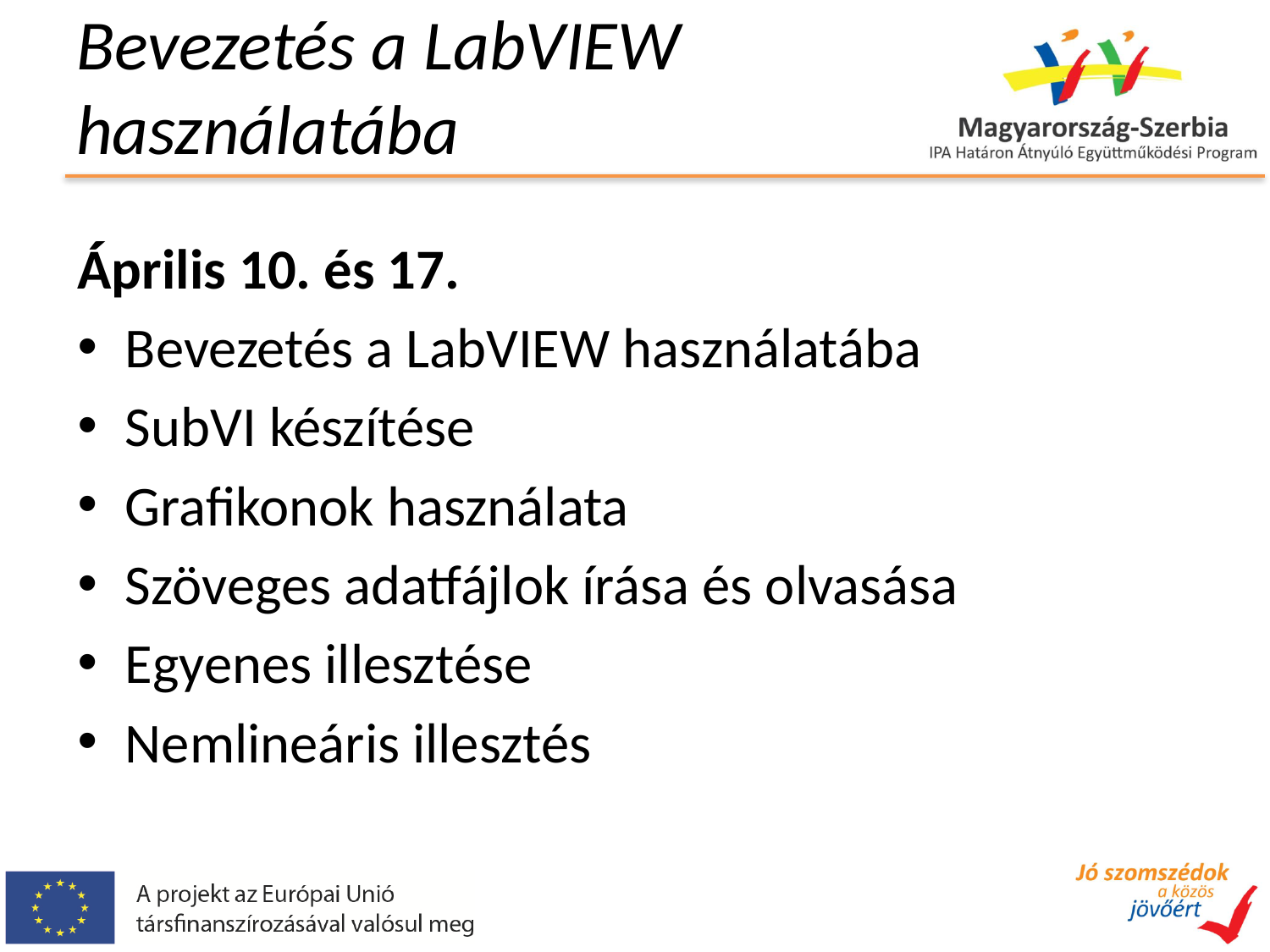

# Bevezetés a LabVIEW használatába
Április 10. és 17.
Bevezetés a LabVIEW használatába
SubVI készítése
Grafikonok használata
Szöveges adatfájlok írása és olvasása
Egyenes illesztése
Nemlineáris illesztés